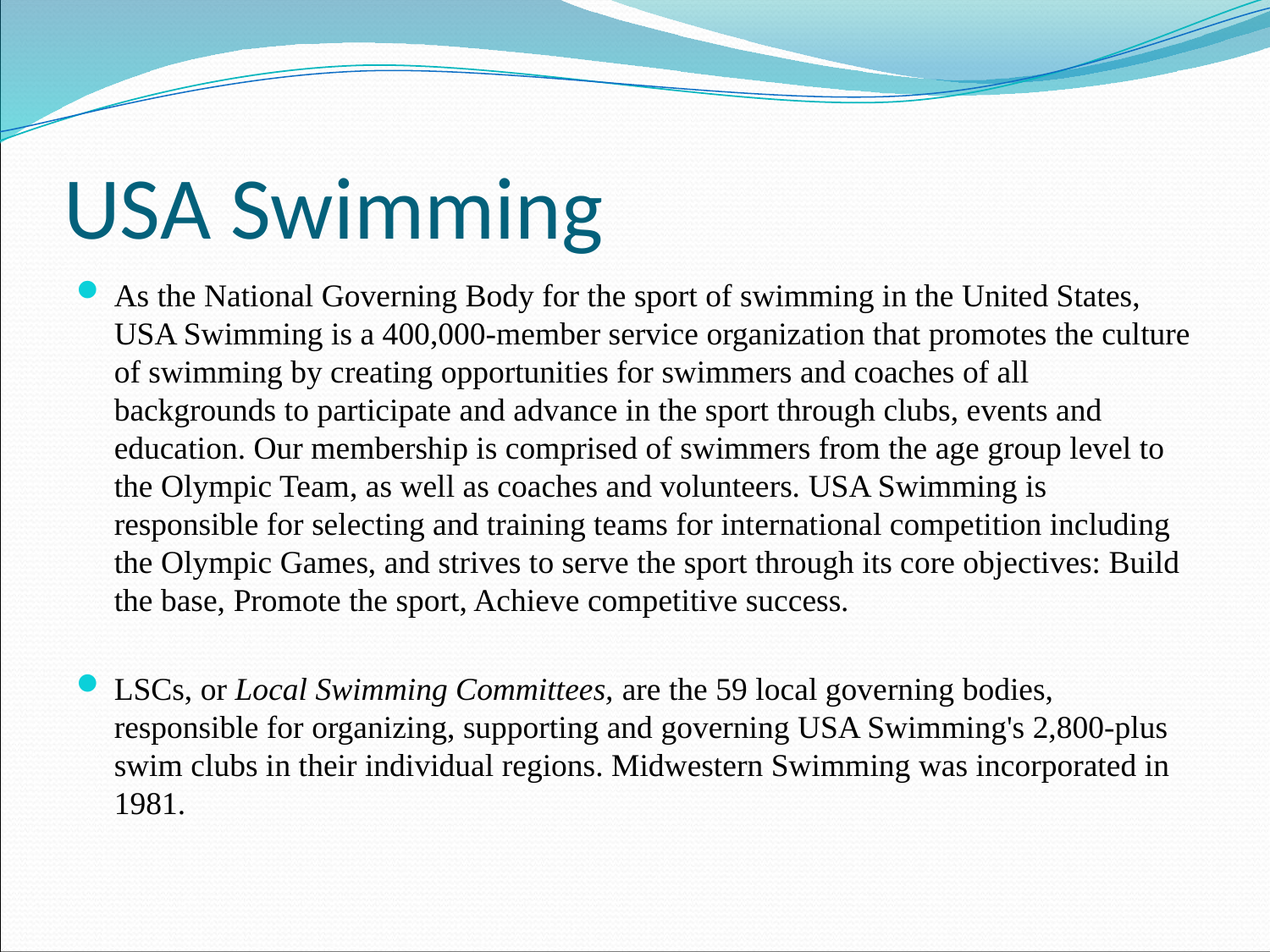

# USA Swimming
As the National Governing Body for the sport of swimming in the United States, USA Swimming is a 400,000-member service organization that promotes the culture of swimming by creating opportunities for swimmers and coaches of all backgrounds to participate and advance in the sport through clubs, events and education. Our membership is comprised of swimmers from the age group level to the Olympic Team, as well as coaches and volunteers. USA Swimming is responsible for selecting and training teams for international competition including the Olympic Games, and strives to serve the sport through its core objectives: Build the base, Promote the sport, Achieve competitive success.

LSCs, or Local Swimming Committees, are the 59 local governing bodies, responsible for organizing, supporting and governing USA Swimming's 2,800-plus swim clubs in their individual regions. Midwestern Swimming was incorporated in 1981.